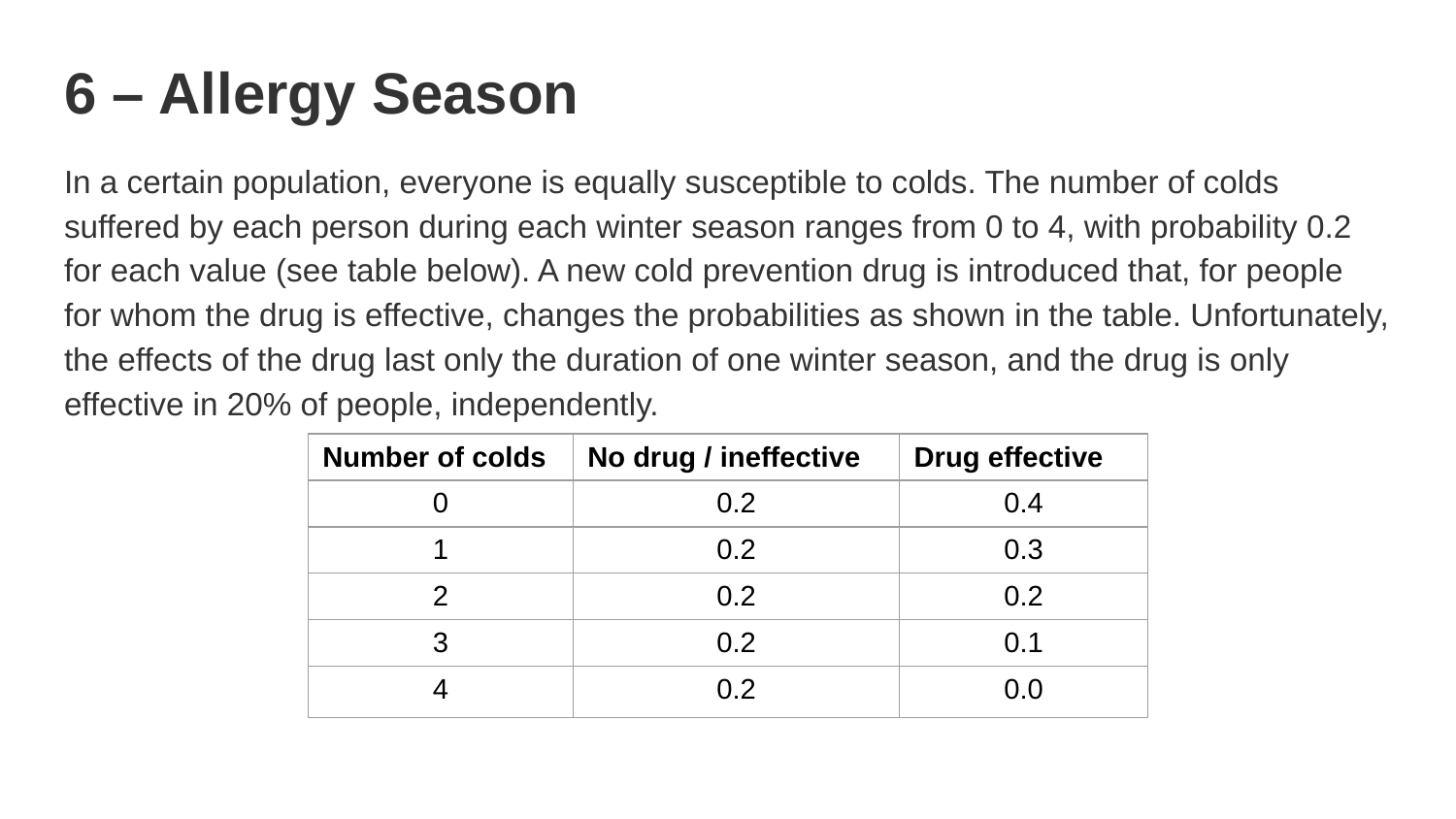

# 6 – Allergy Season
In a certain population, everyone is equally susceptible to colds. The number of colds suffered by each person during each winter season ranges from 0 to 4, with probability 0.2 for each value (see table below). A new cold prevention drug is introduced that, for people for whom the drug is effective, changes the probabilities as shown in the table. Unfortunately, the effects of the drug last only the duration of one winter season, and the drug is only effective in 20% of people, independently.
| Number of colds | No drug / ineffective | Drug effective |
| --- | --- | --- |
| 0 | 0.2 | 0.4 |
| 1 | 0.2 | 0.3 |
| 2 | 0.2 | 0.2 |
| 3 | 0.2 | 0.1 |
| 4 | 0.2 | 0.0 |